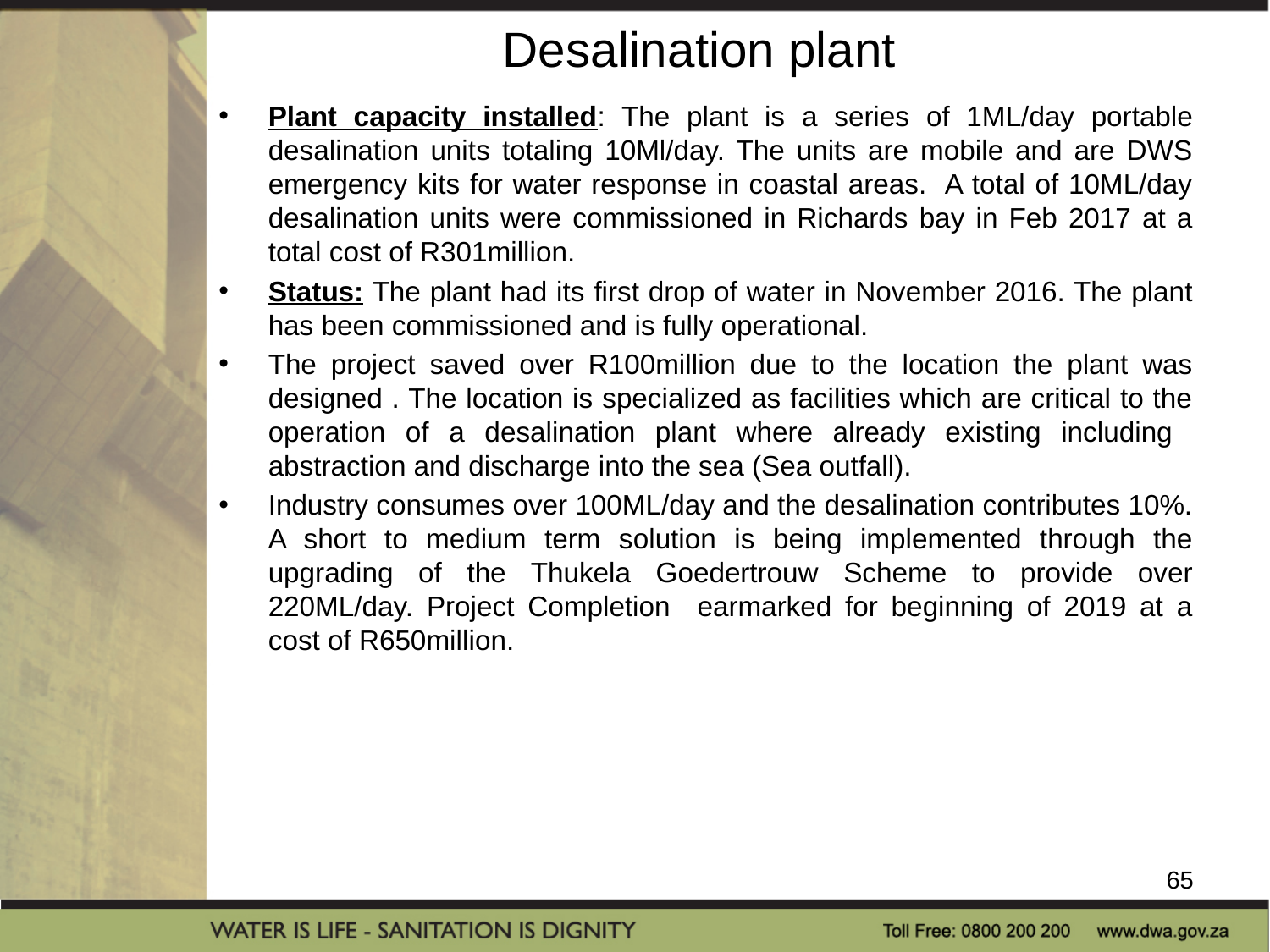

# Desalination plant
Plant capacity installed: The plant is a series of 1ML/day portable desalination units totaling 10Ml/day. The units are mobile and are DWS emergency kits for water response in coastal areas.  A total of 10ML/day desalination units were commissioned in Richards bay in Feb 2017 at a total cost of R301million.
Status: The plant had its first drop of water in November 2016. The plant has been commissioned and is fully operational.
The project saved over R100million due to the location the plant was designed . The location is specialized as facilities which are critical to the operation of a desalination plant where already existing including  abstraction and discharge into the sea (Sea outfall).
Industry consumes over 100ML/day and the desalination contributes 10%. A short to medium term solution is being implemented through the upgrading of the Thukela Goedertrouw Scheme to provide over 220ML/day. Project Completion  earmarked for beginning of 2019 at a cost of R650million.

65